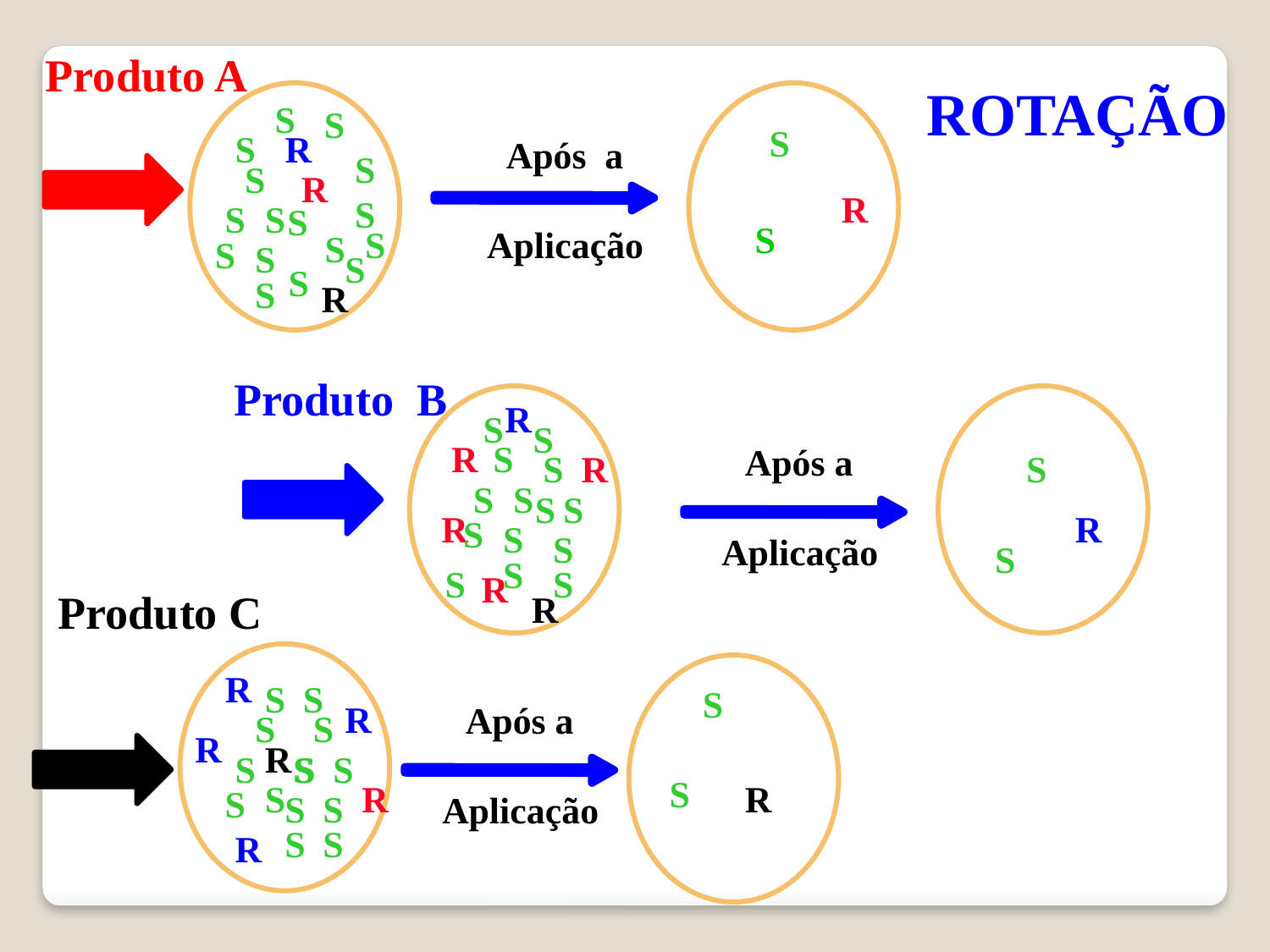

Produto A

S

S

S
S
R
Após  a
S

S
R

R
S
S
S
S
S

S
Aplicação

S
S
S
S
S
S
R

Produto  B

R
S
S
R
S
Após a
S
S
R

S
S
S
S

R

R
S

S
S
Aplicação
S
S

S
S
R

Produto C
R

R
S
S
S
R
Após a
S
S
R

R

S
S
S
S

S

S
R
R
S
S
S
Aplicação
S
S
R
ROTAÇÃO